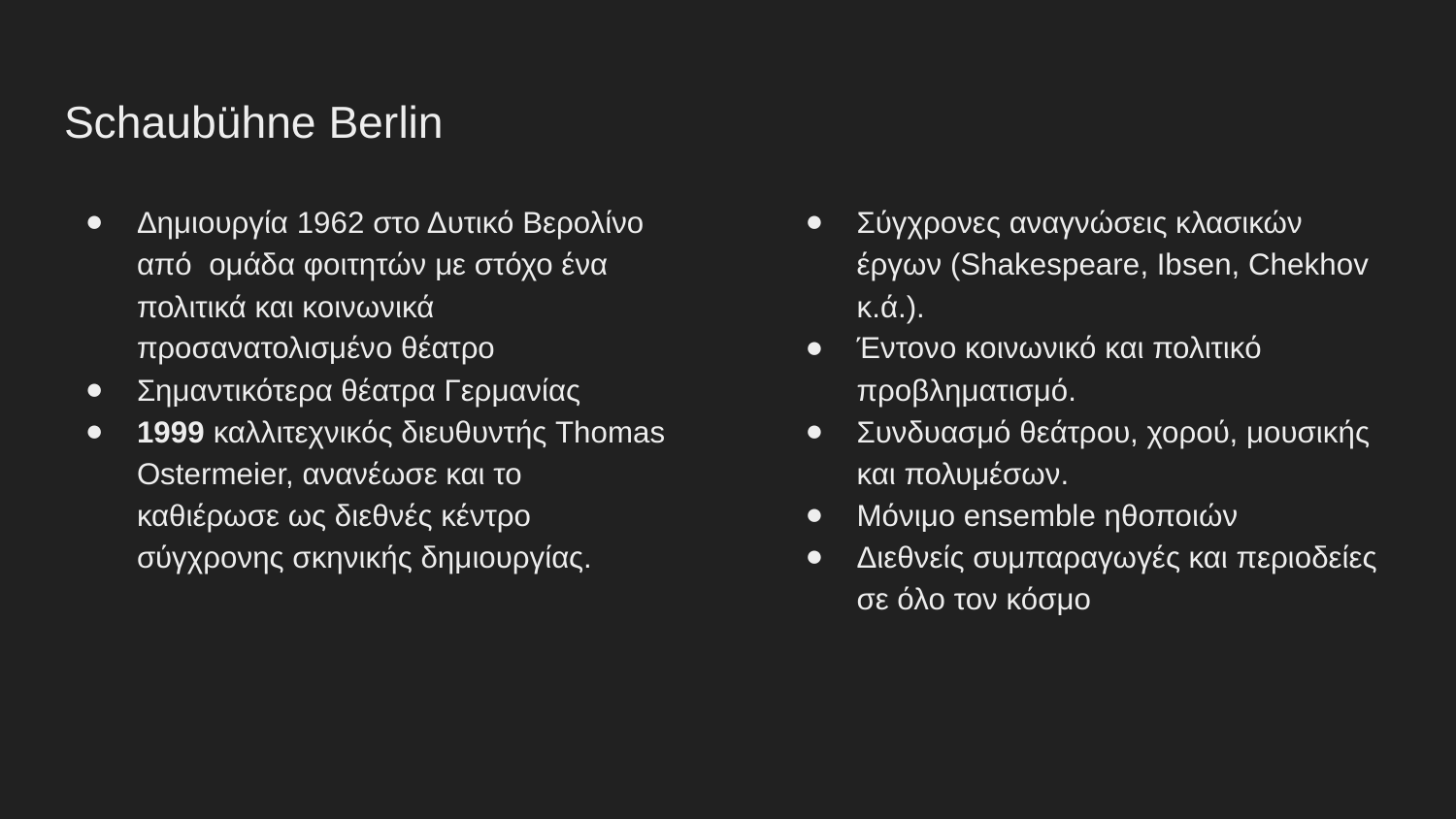

# Schaubühne Berlin
Δημιουργία 1962 στο Δυτικό Βερολίνο από  ομάδα φοιτητών με στόχο ένα πολιτικά και κοινωνικά προσανατολισμένο θέατρο
Σημαντικότερα θέατρα Γερμανίας
1999 καλλιτεχνικός διευθυντής Thomas Ostermeier, ανανέωσε και το καθιέρωσε ως διεθνές κέντρο σύγχρονης σκηνικής δημιουργίας.

Σύγχρονες αναγνώσεις κλασικών έργων (Shakespeare, Ibsen, Chekhov κ.ά.).
Έντονο κοινωνικό και πολιτικό προβληματισμό.
Συνδυασμό θεάτρου, χορού, μουσικής και πολυμέσων.
Μόνιμο ensemble ηθοποιών
Διεθνείς συμπαραγωγές και περιοδείες σε όλο τον κόσμο